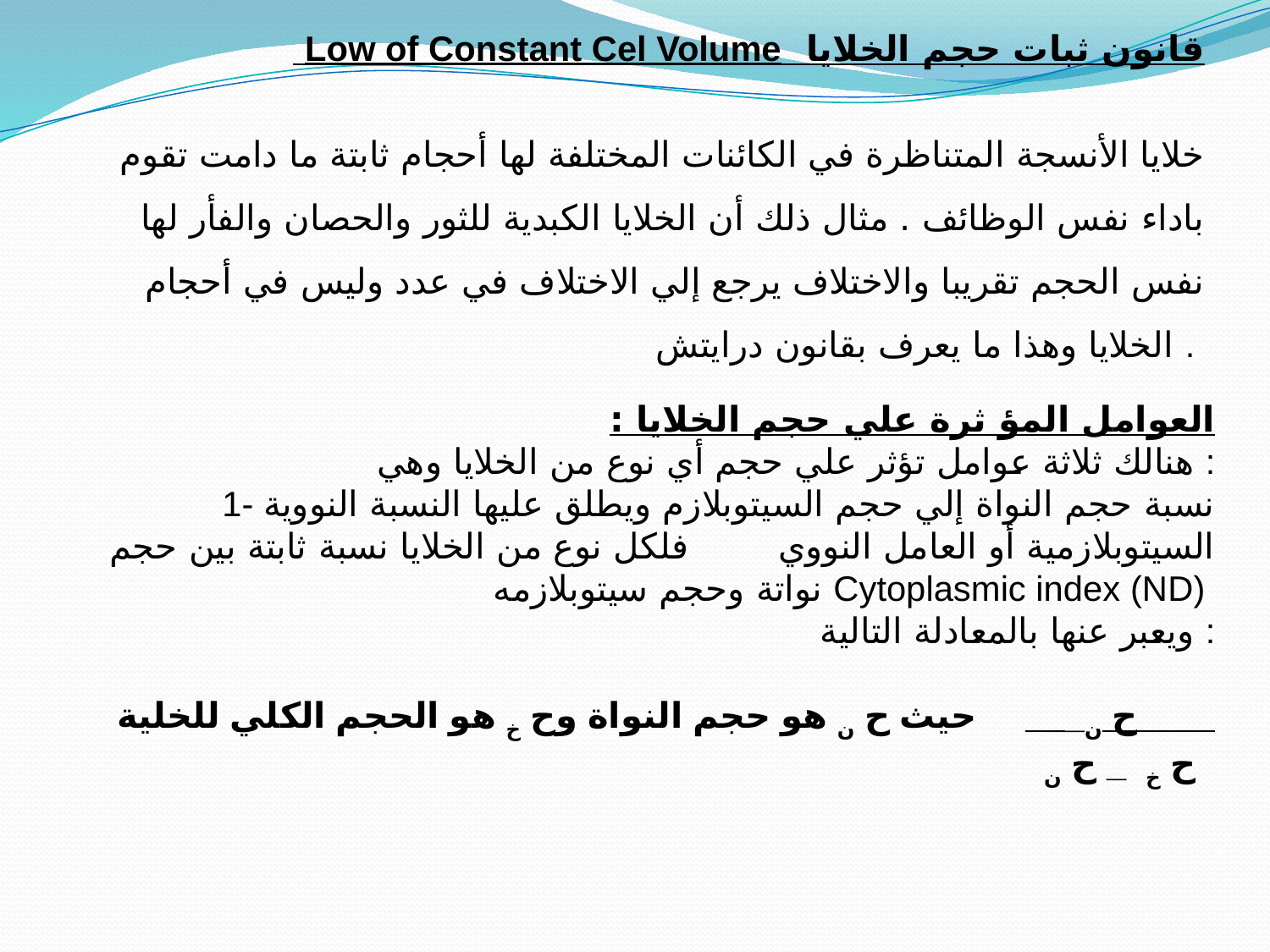

قانون ثبات حجم الخلايا  Low of Constant Cel Volume

خلايا الأنسجة المتناظرة في الكائنات المختلفة لها أحجام ثابتة ما دامت تقوم باداء نفس الوظائف . مثال ذلك أن الخلايا الكبدية للثور والحصان والفأر لها نفس الحجم تقريبا والاختلاف يرجع إلي الاختلاف في عدد وليس في أحجام الخلايا وهذا ما يعرف بقانون درايتش .
العوامل المؤ ثرة علي حجم الخلايا :
هنالك ثلاثة عوامل تؤثر علي حجم أي نوع من الخلايا وهي :
1- نسبة حجم النواة إلي حجم السيتوبلازم ويطلق عليها النسبة النووية السيتوبلازمية أو العامل النووي        فلكل نوع من الخلايا نسبة ثابتة بين حجم نواتة وحجم سيتوبلازمه Cytoplasmic index (ND)
ويعبر عنها بالمعادلة التالية :

        ح ن__       حيث ح ن هو حجم النواة وح خ هو الحجم الكلي للخلية
  ح خ  _ ح ن